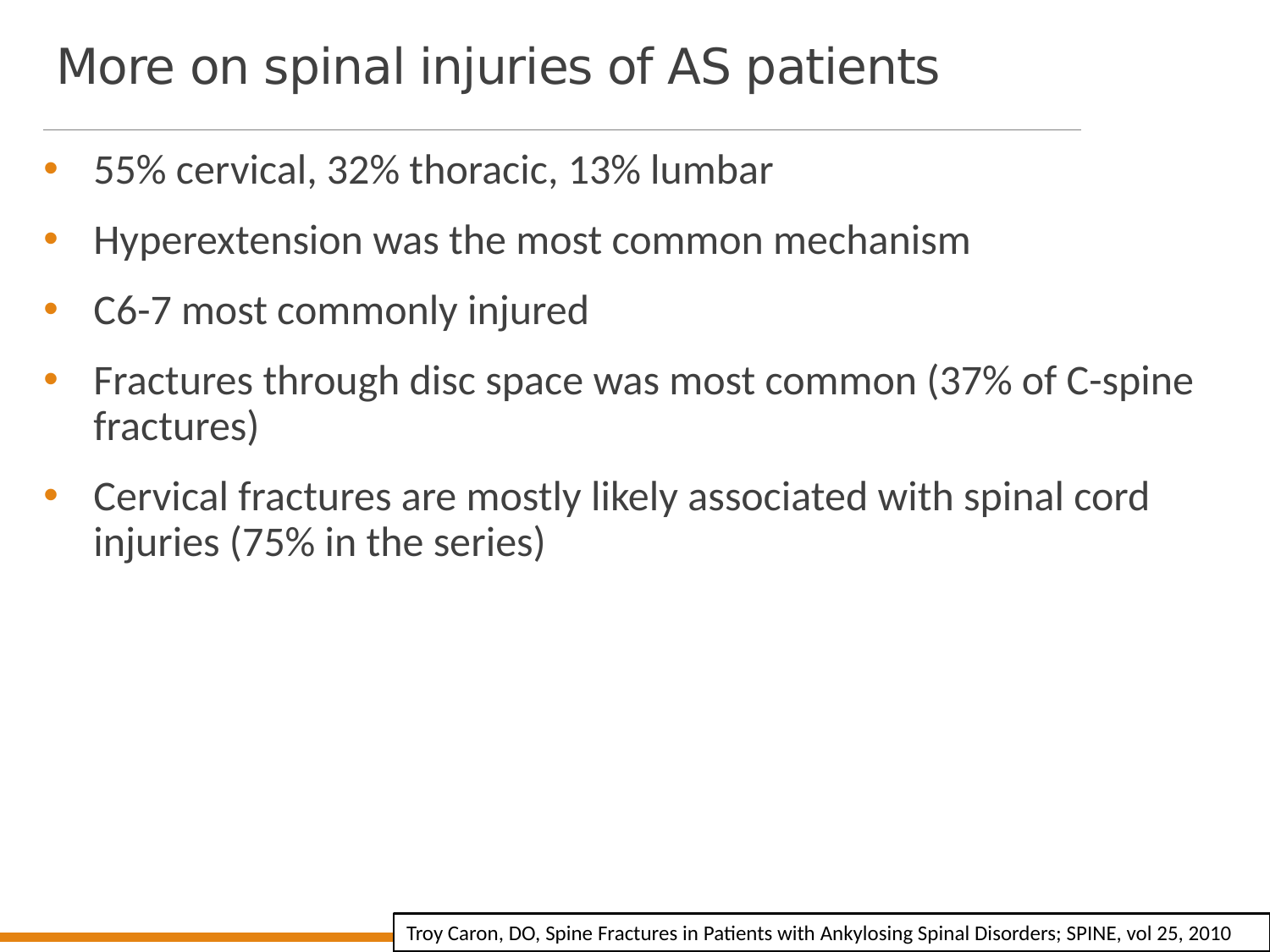

# More on spinal injuries of AS patients
55% cervical, 32% thoracic, 13% lumbar
Hyperextension was the most common mechanism
C6-7 most commonly injured
Fractures through disc space was most common (37% of C-spine fractures)
Cervical fractures are mostly likely associated with spinal cord injuries (75% in the series)
Troy Caron, DO, Spine Fractures in Patients with Ankylosing Spinal Disorders; SPINE, vol 25, 2010